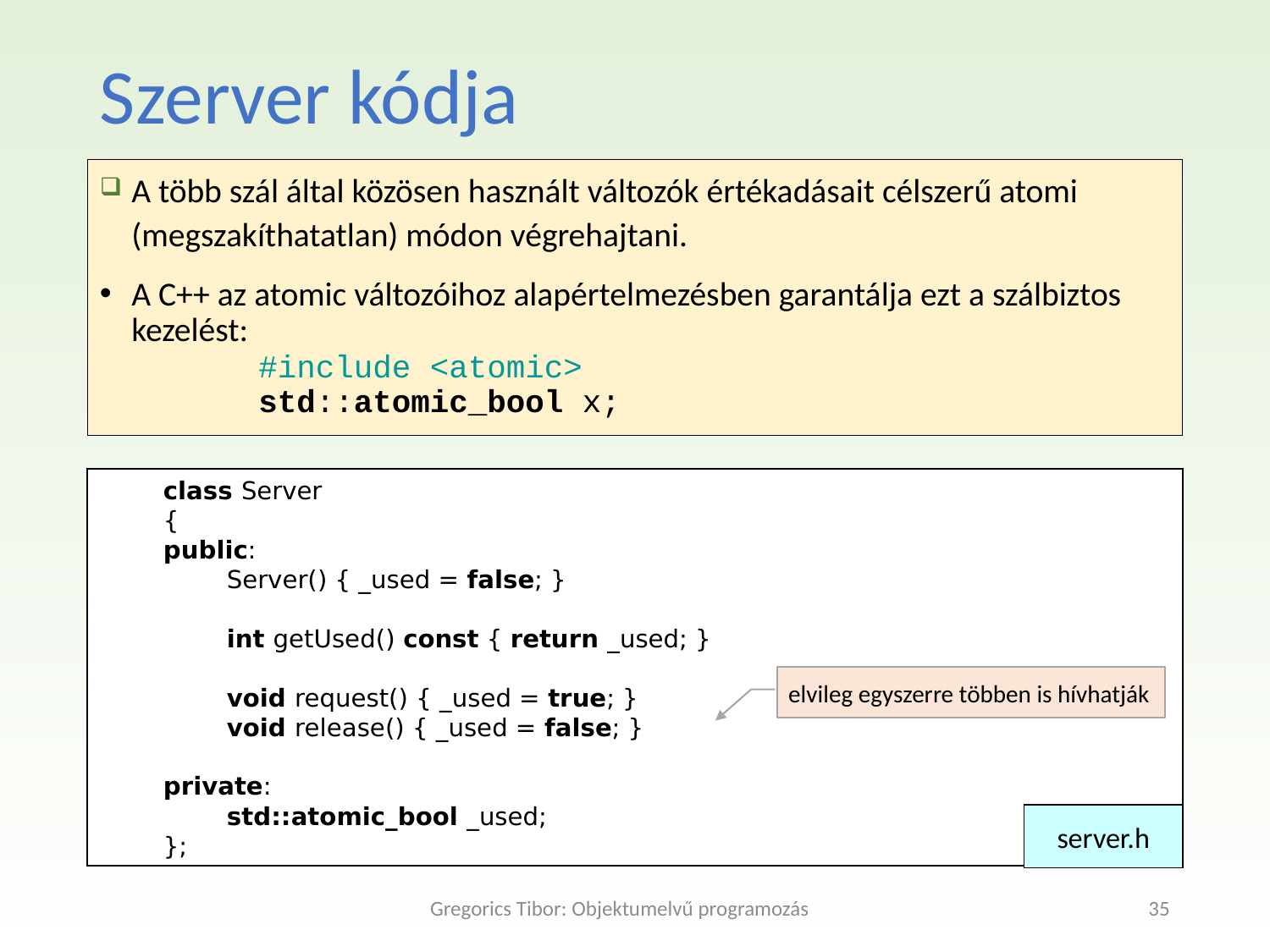

Szerver kódja
A több szál által közösen használt változók értékadásait célszerű atomi (megszakíthatatlan) módon végrehajtani.
A C++ az atomic változóihoz alapértelmezésben garantálja ezt a szálbiztos  kezelést:
	#include <atomic>
	std::atomic_bool x;

class Server
{
public:
Server() { _used = false; }

int getUsed() const { return _used; }

void request() { _used = true; }
void release() { _used = false; }

private:
std::atomic_bool _used;
};
elvileg egyszerre többen is hívhatják
server.h
Gregorics Tibor: Objektumelvű programozás
35